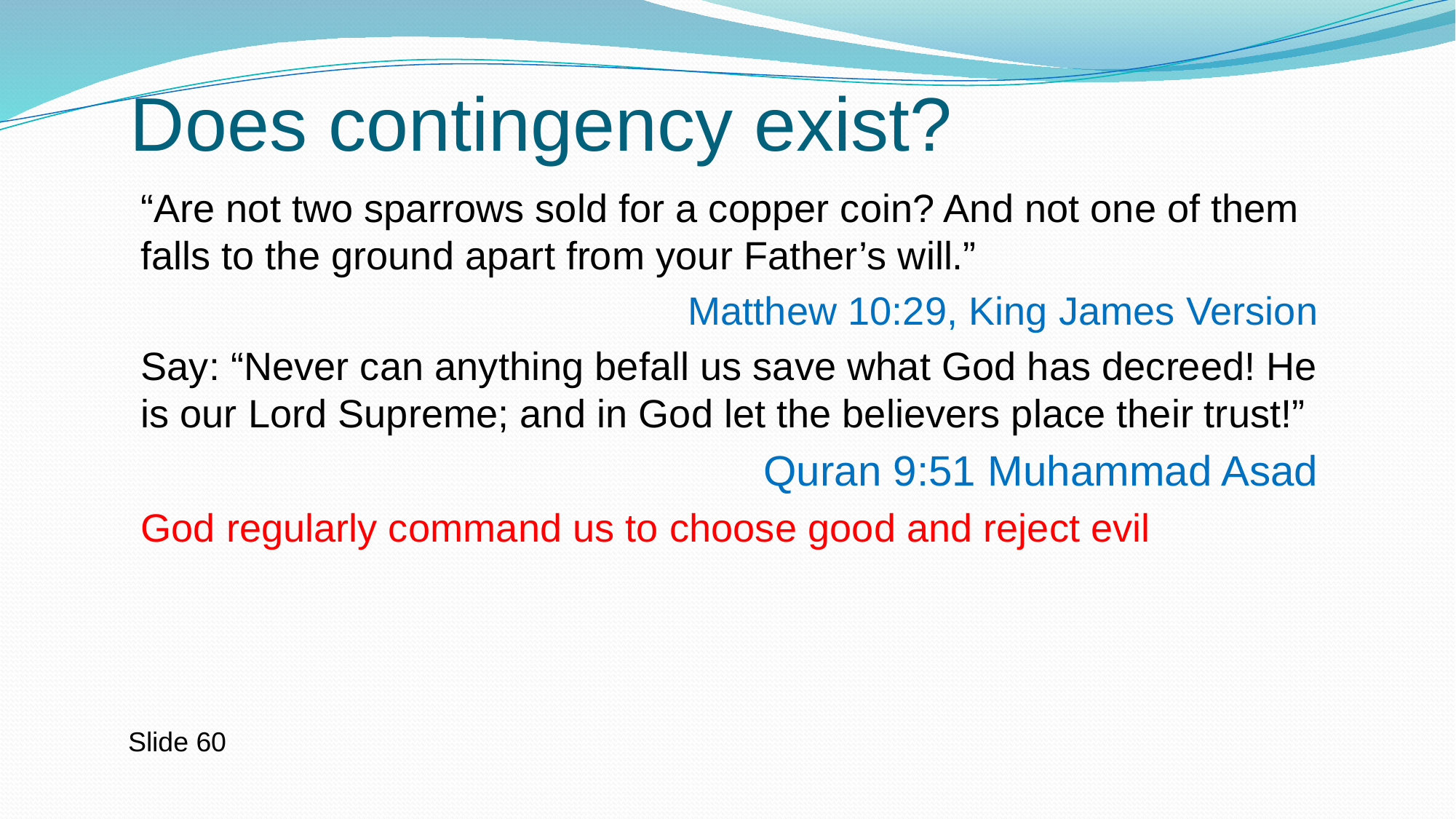

# Does contingency exist?
“Are not two sparrows sold for a copper coin? And not one of them falls to the ground apart from your Father’s will.”
Matthew 10:29, King James Version
Say: “Never can anything befall us save what God has decreed! He is our Lord Supreme; and in God let the believers place their trust!”
Quran 9:51 Muhammad Asad
God regularly command us to choose good and reject evil

Slide 60